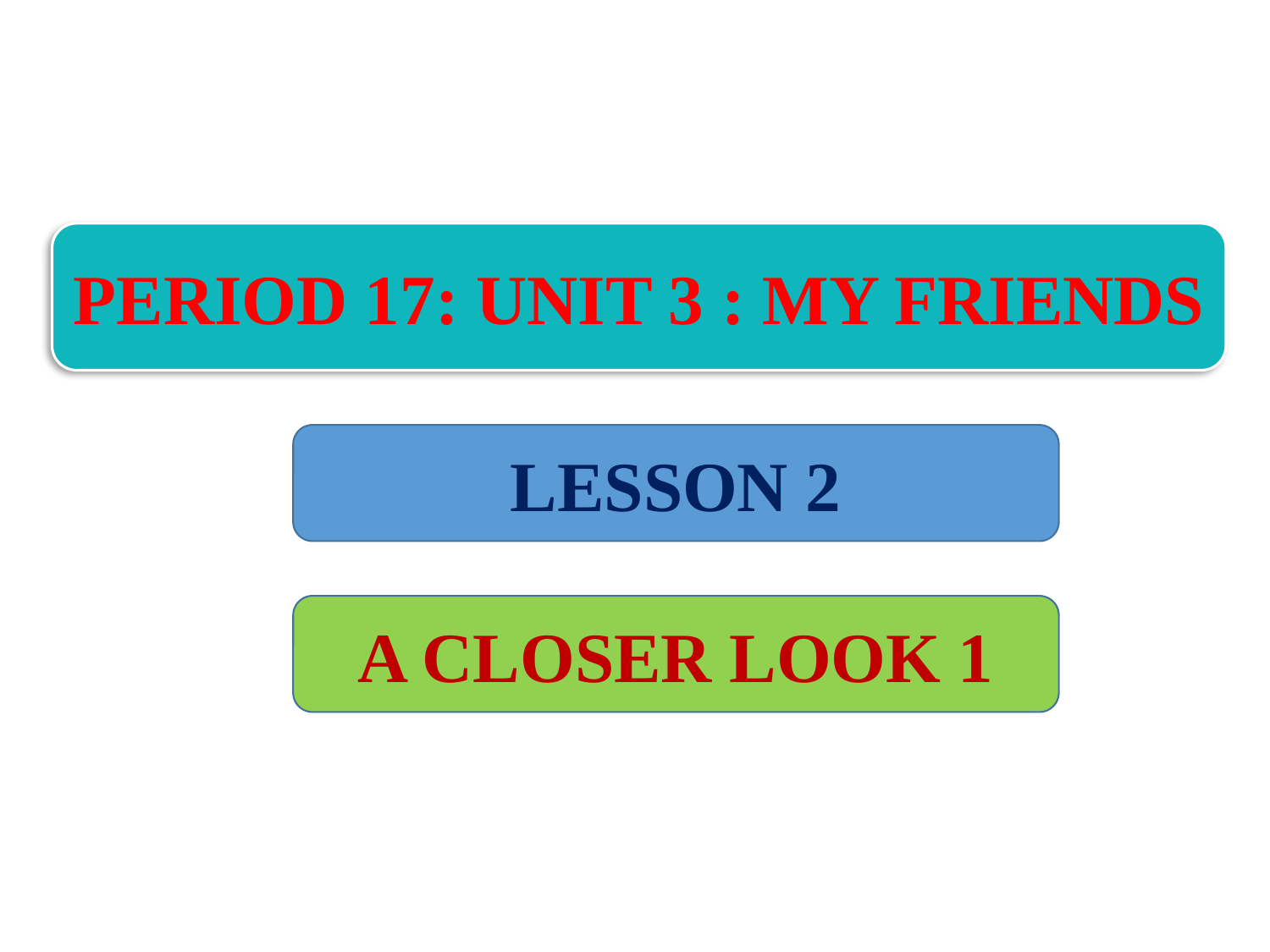

PERIOD 17: UNIT 3 : MY FRIENDS
LESSON 2
A CLOSER LOOK 1